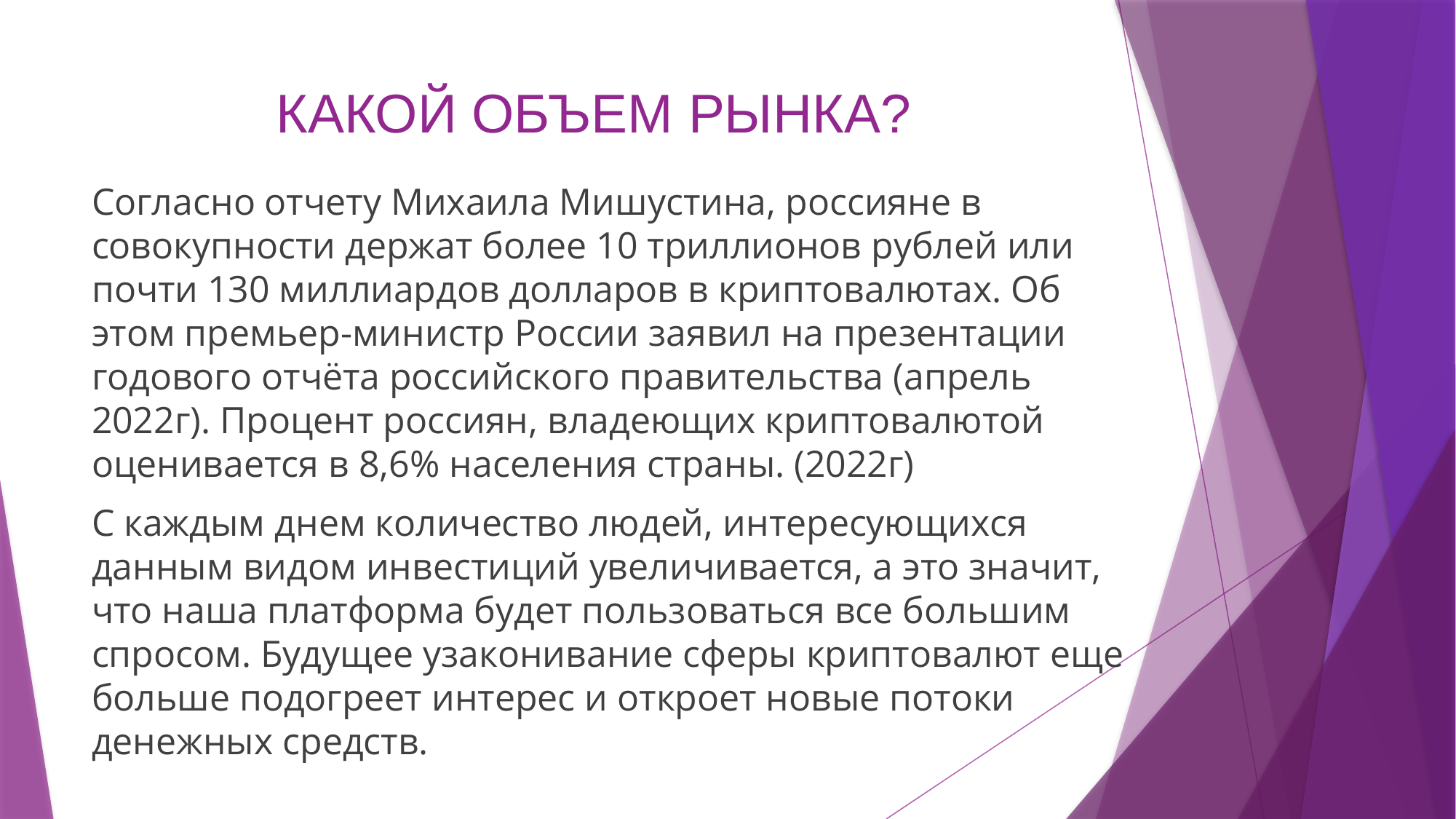

# КАКОЙ ОБЪЕМ РЫНКА?
Согласно отчету Михаила Мишустина, россияне в совокупности держат более 10 триллионов рублей или почти 130 миллиардов долларов в криптовалютах. Об этом премьер-министр России заявил на презентации годового отчёта российского правительства (апрель 2022г). Процент россиян, владеющих криптовалютой оценивается в 8,6% населения страны. (2022г)
С каждым днем количество людей, интересующихся данным видом инвестиций увеличивается, а это значит, что наша платформа будет пользоваться все большим спросом. Будущее узаконивание сферы криптовалют еще больше подогреет интерес и откроет новые потоки денежных средств.